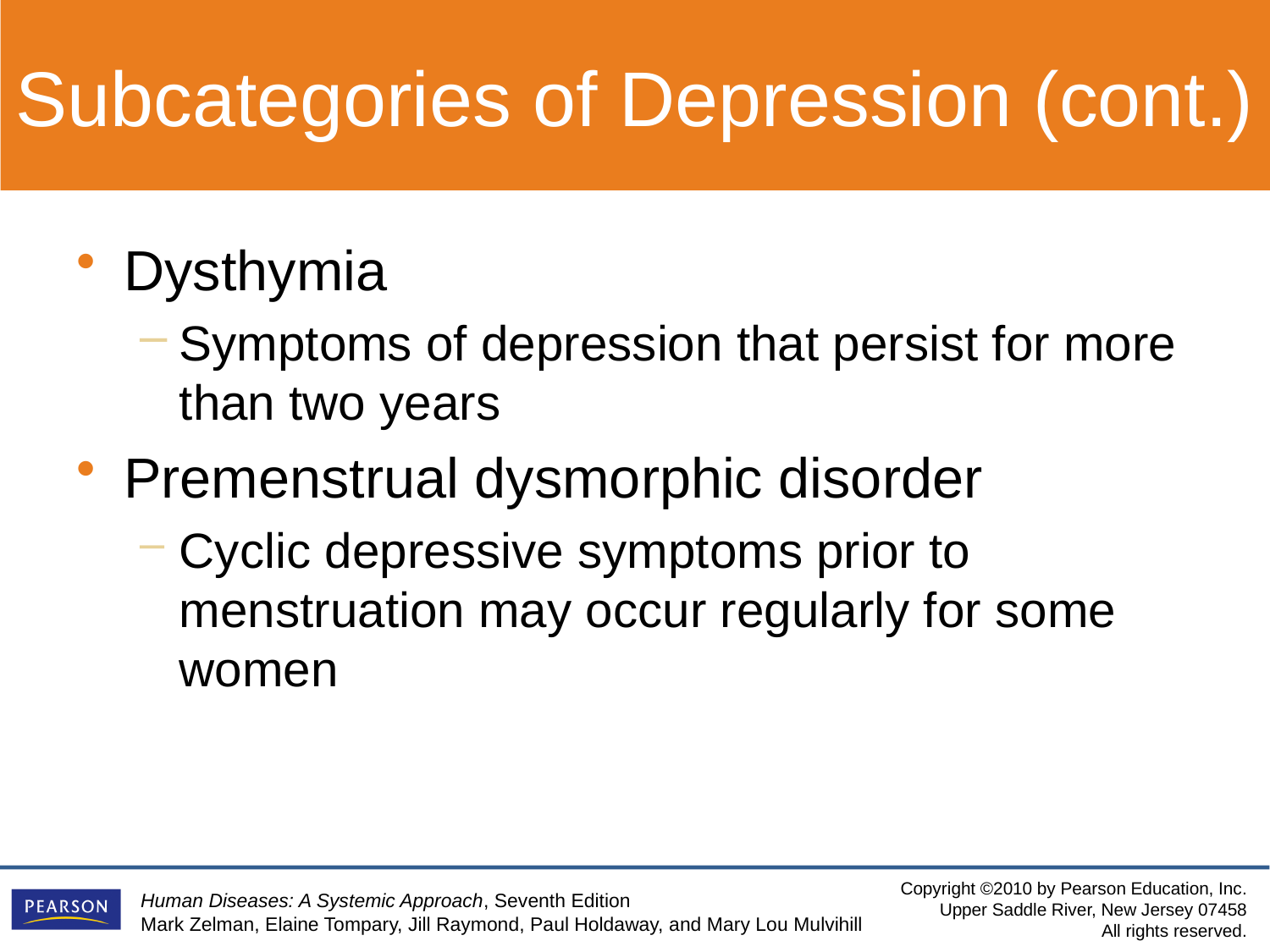

Subcategories of Depression (cont.)
Dysthymia
Symptoms of depression that persist for more than two years
Premenstrual dysmorphic disorder
Cyclic depressive symptoms prior to menstruation may occur regularly for some women